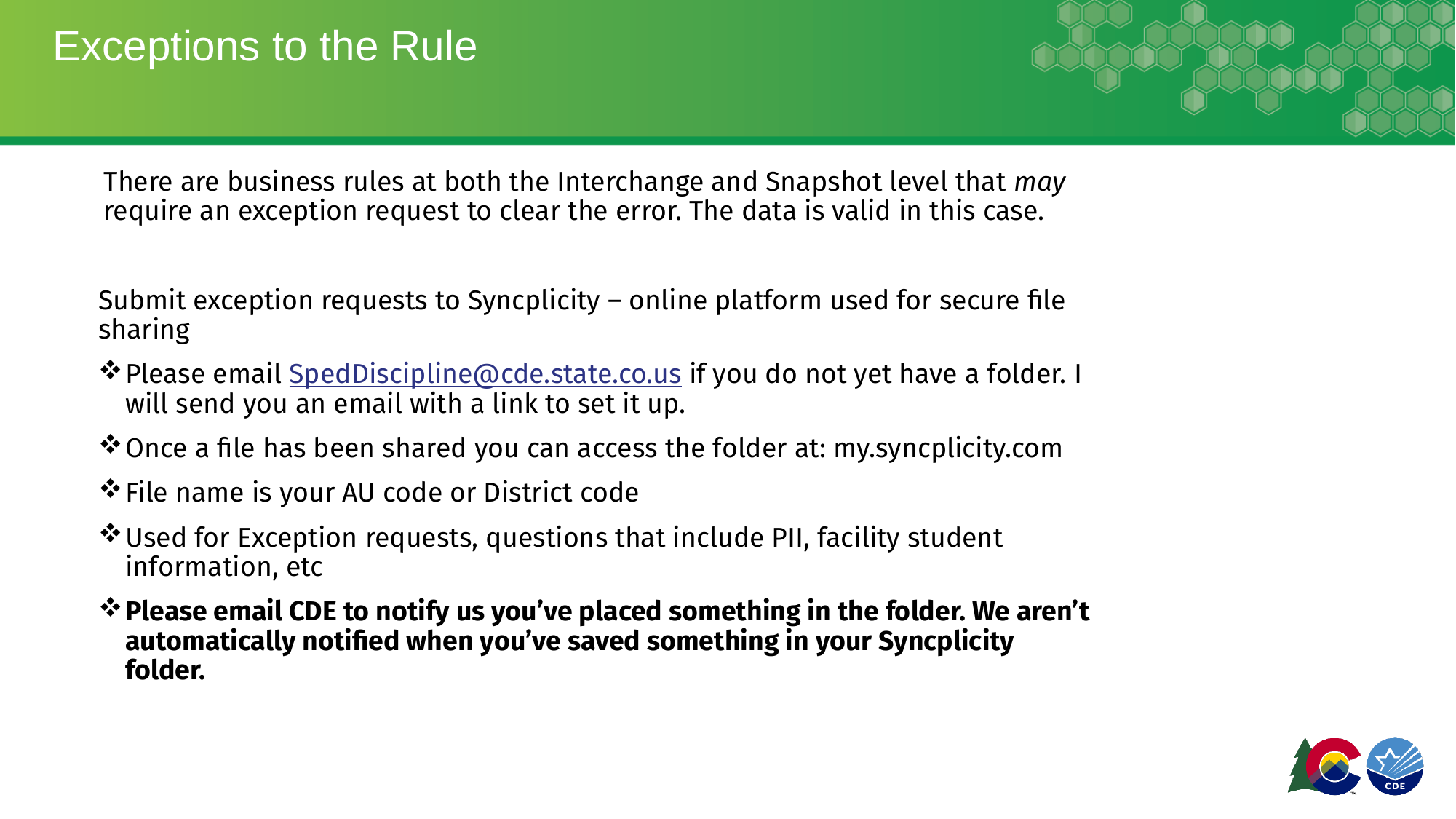

# Exceptions to the Rule
There are business rules at both the Interchange and Snapshot level that may require an exception request to clear the error. The data is valid in this case.

Submit exception requests to Syncplicity – online platform used for secure file sharing
Please email SpedDiscipline@cde.state.co.us if you do not yet have a folder. I will send you an email with a link to set it up.
Once a file has been shared you can access the folder at: my.syncplicity.com
File name is your AU code or District code
Used for Exception requests, questions that include PII, facility student information, etc
Please email CDE to notify us you’ve placed something in the folder. We aren’t automatically notified when you’ve saved something in your Syncplicity folder.